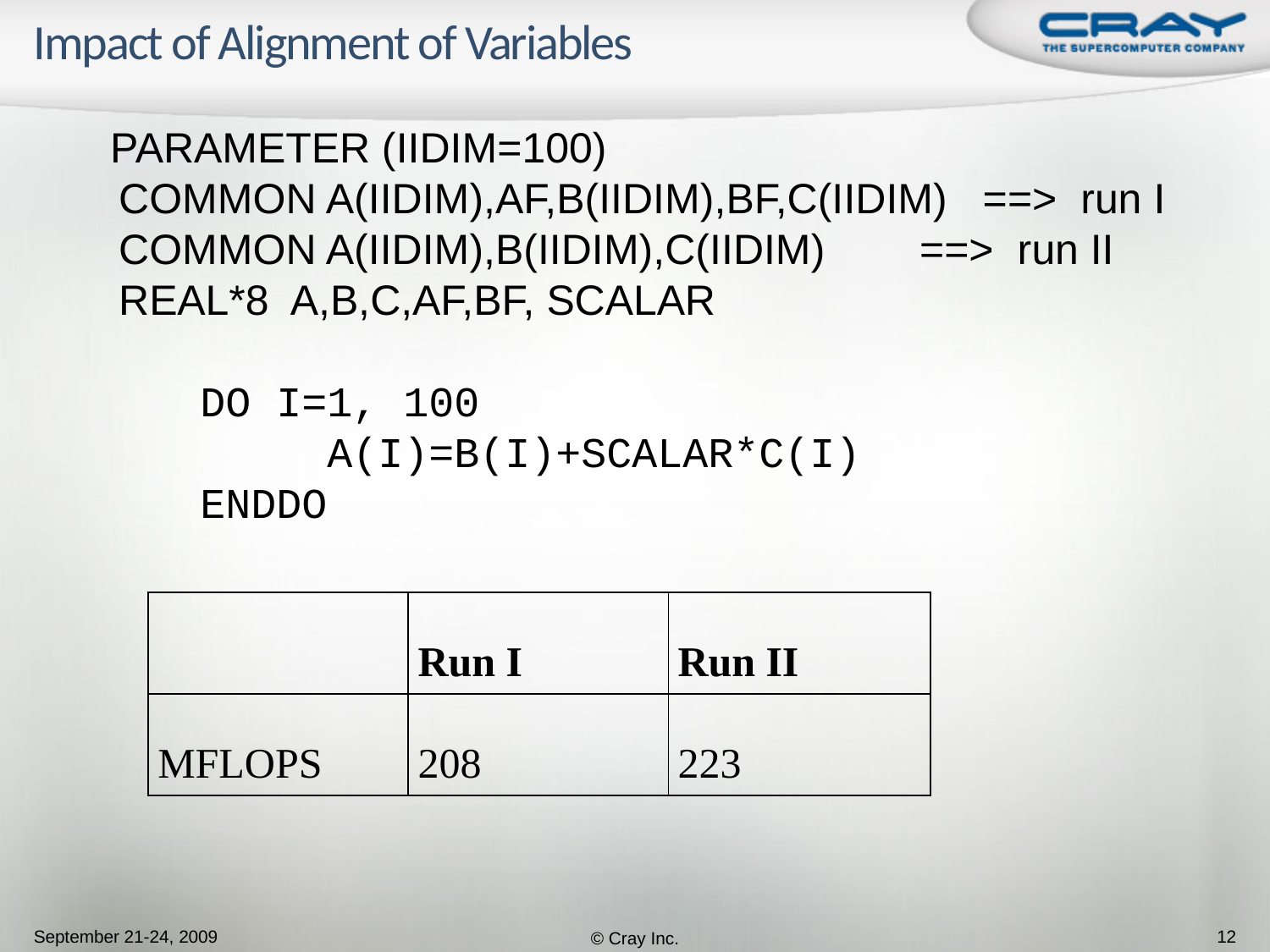

# Impact of Alignment of Variables
   PARAMETER (IIDIM=100)
      COMMON A(IIDIM),AF,B(IIDIM),BF,C(IIDIM)   ==>  run I
      COMMON A(IIDIM),B(IIDIM),C(IIDIM)        ==>  run II
      REAL*8  A,B,C,AF,BF, SCALAR

	 DO I=1, 100
           A(I)=B(I)+SCALAR*C(I)
      ENDDO
|  | Run I | Run II |
| --- | --- | --- |
| MFLOPS | 208 | 223 |
September 21-24, 2009
© Cray Inc.
12